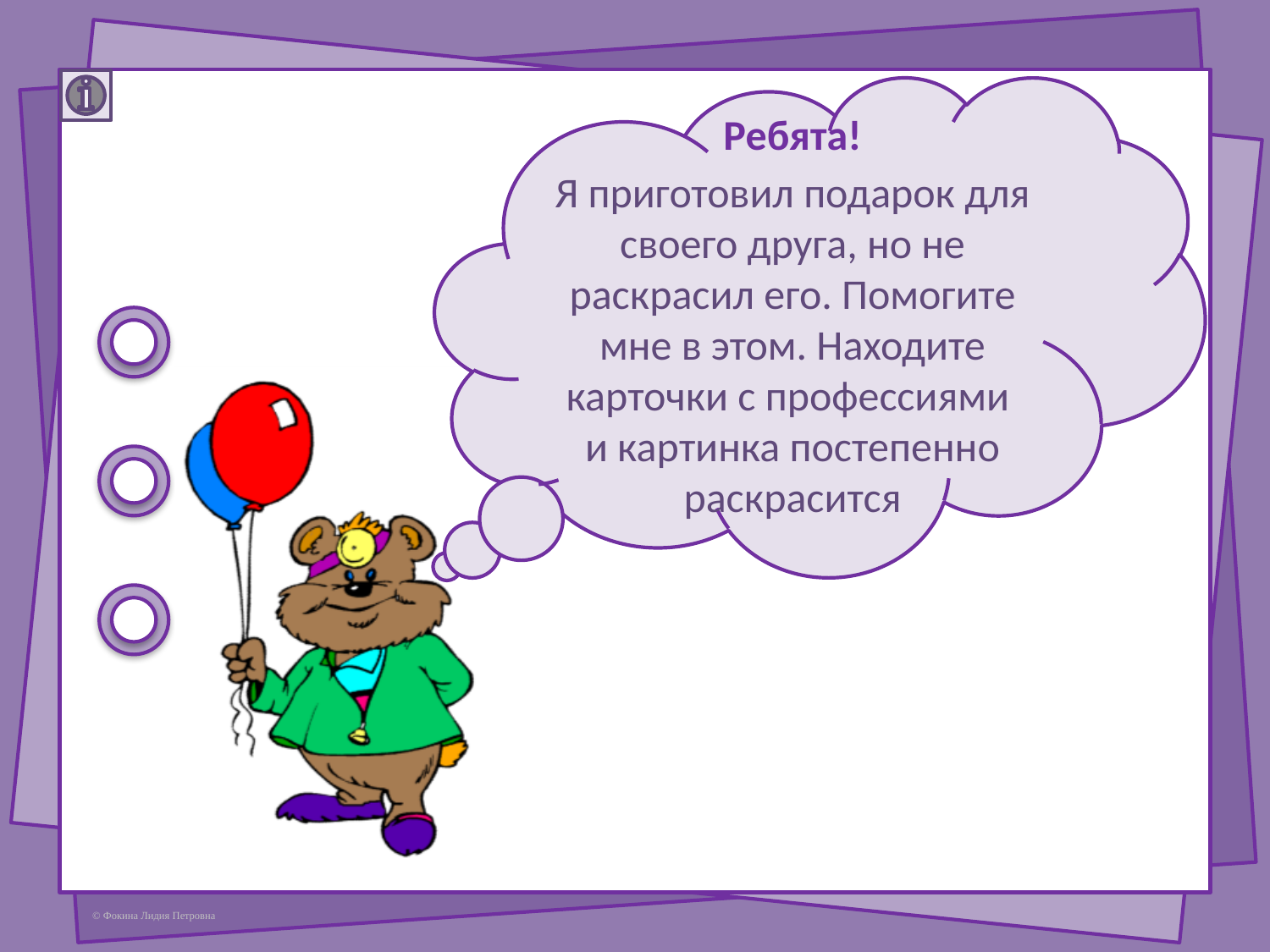

Ребята!

Я приготовил подарок для своего друга, но не раскрасил его. Помогите мне в этом. Находите карточки с профессиями
и картинка постепенно раскрасится